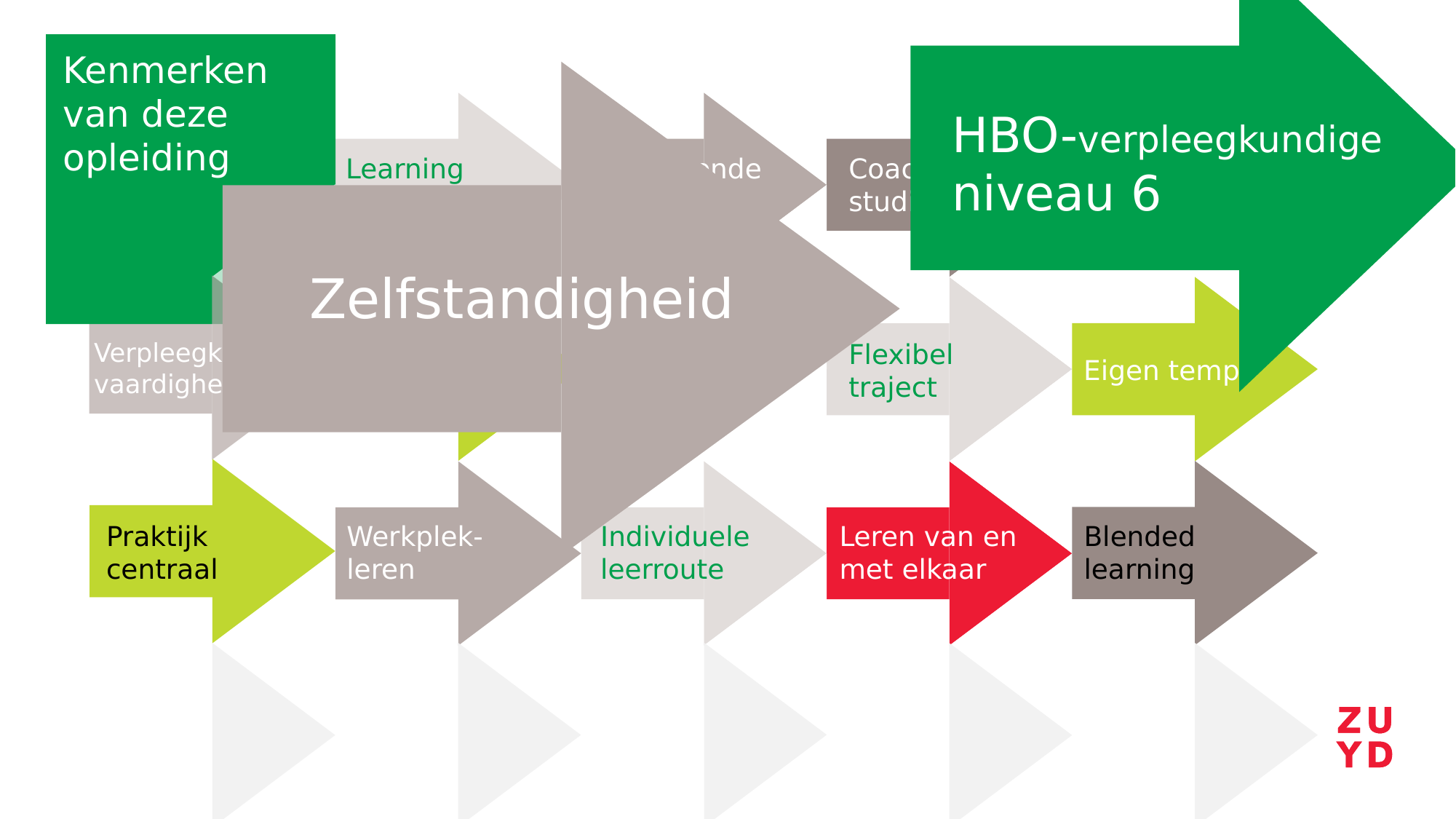

# Kenmerken van deze opleiding

HBO-verpleegkundige
niveau 6
Learning
communities
Kortdurende
modules
Coaching
studieproces

Zelfstandigheid

Verpleegkundige
vaardigheden
Flexibel
traject
Onderzoek
Eigen tempo

Praktijk
centraal
Werkplek-
leren
Individuele
leerroute
Leren van en
met elkaar
Blended
learning